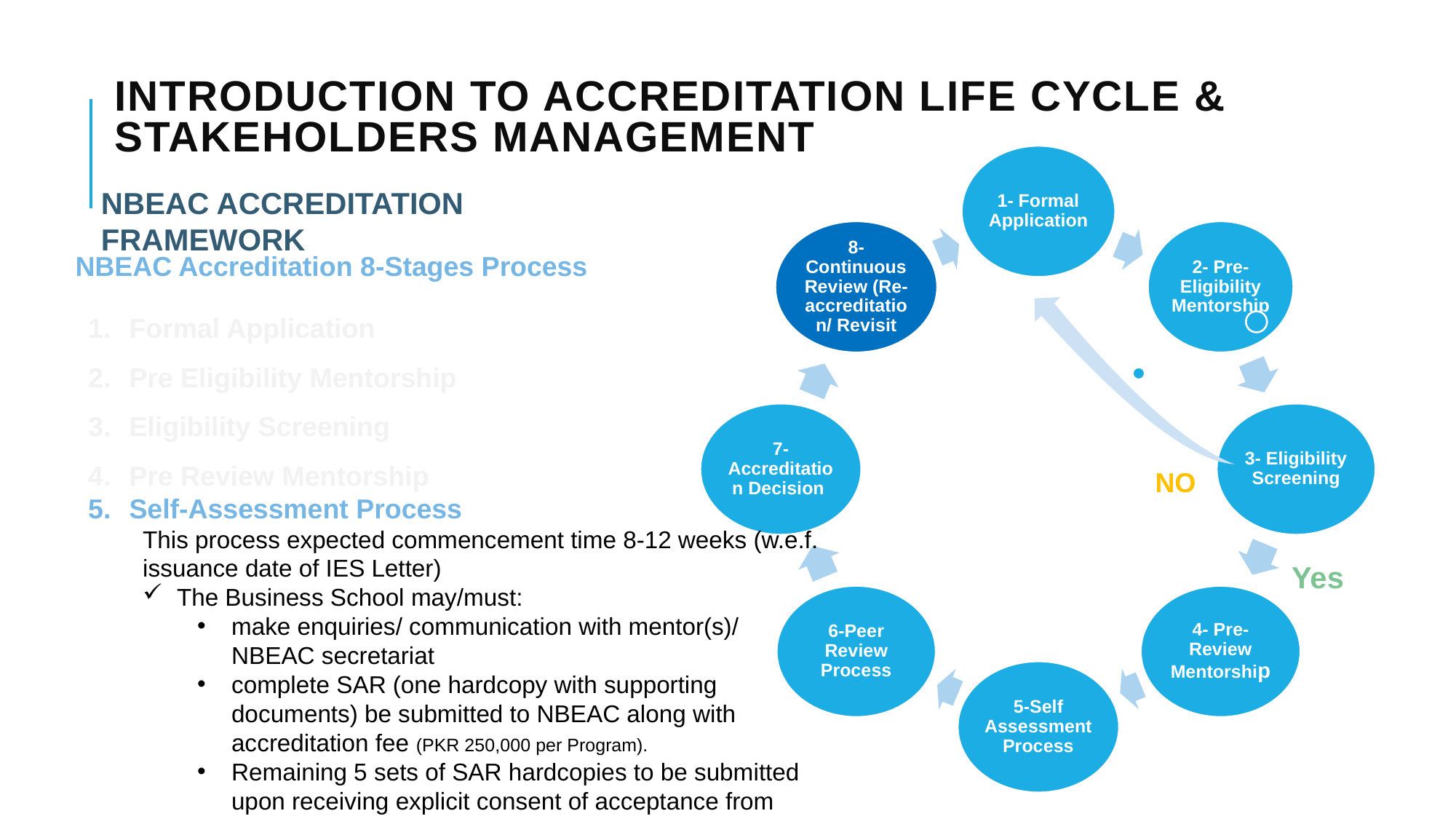

NO
Yes
# Introduction to Accreditation life cycle & stakeholders management
1- Formal Application

2- Pre-Eligibility Mentorship

3- Eligibility Screening

4- Pre-Review Mentorship

5-Self Assessment Process

6-Peer Review Process

7-Accreditation Decision

8-Continuous Review (Re-accreditation/ Revisit

NBEAC ACCREDITATION FRAMEWORK
NBEAC Accreditation 8-Stages Process
Formal Application
Pre Eligibility Mentorship
Eligibility Screening
Pre Review Mentorship
Self-Assessment Process
This process expected commencement time 8-12 weeks (w.e.f. issuance date of IES Letter)
The Business School may/must:
make enquiries/ communication with mentor(s)/ NBEAC secretariat
complete SAR (one hardcopy with supporting documents) be submitted to NBEAC along with accreditation fee (PKR 250,000 per Program).
Remaining 5 sets of SAR hardcopies to be submitted upon receiving explicit consent of acceptance from NBEAC